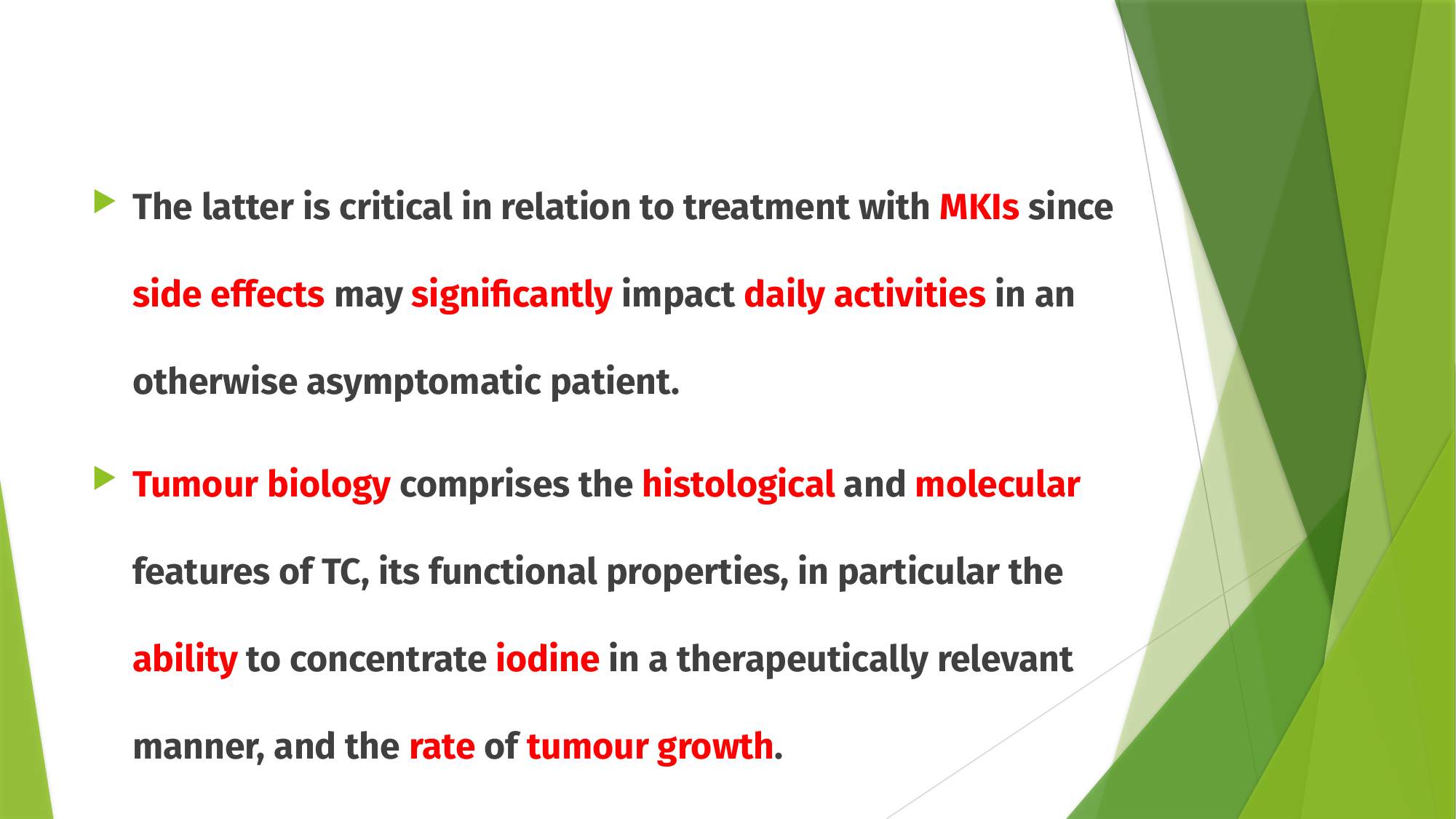

#
The latter is critical in relation to treatment with MKIs since side effects may significantly impact daily activities in an otherwise asymptomatic patient.
Tumour biology comprises the histological and molecular features of TC, its functional properties, in particular the ability to concentrate iodine in a therapeutically relevant manner, and the rate of tumour growth.